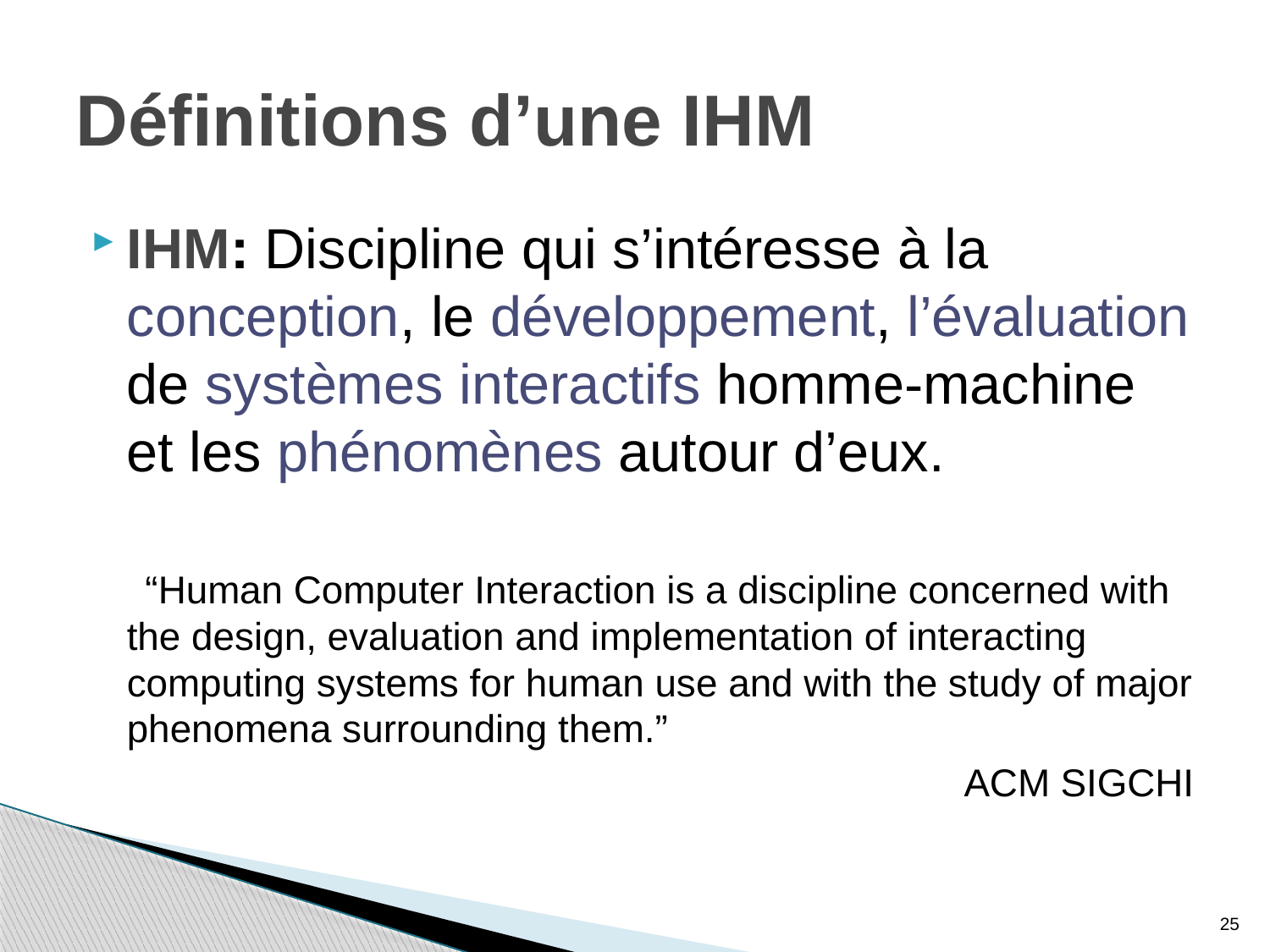

# Définitions d’une IHM
IHM: Discipline qui s’intéresse à la conception, le développement, l’évaluation de systèmes interactifs homme-machine et les phénomènes autour d’eux.

     “Human Computer Interaction is a discipline concerned with the design, evaluation and implementation of interacting computing systems for human use and with the study of major phenomena surrounding them.”
ACM SIGCHI
25